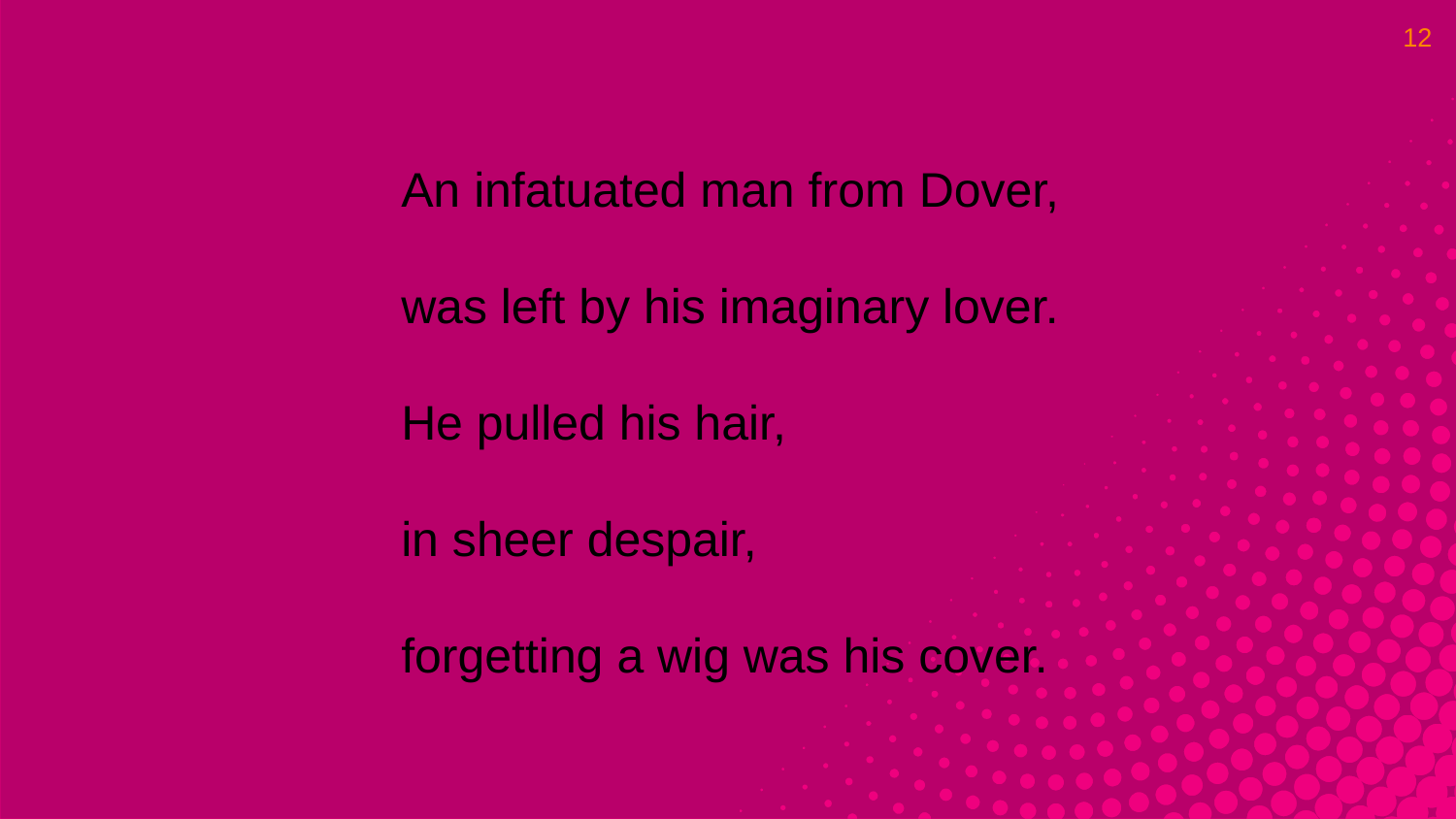

12
An infatuated man from Dover,
was left by his imaginary lover.
He pulled his hair,
in sheer despair,
forgetting a wig was his cover.